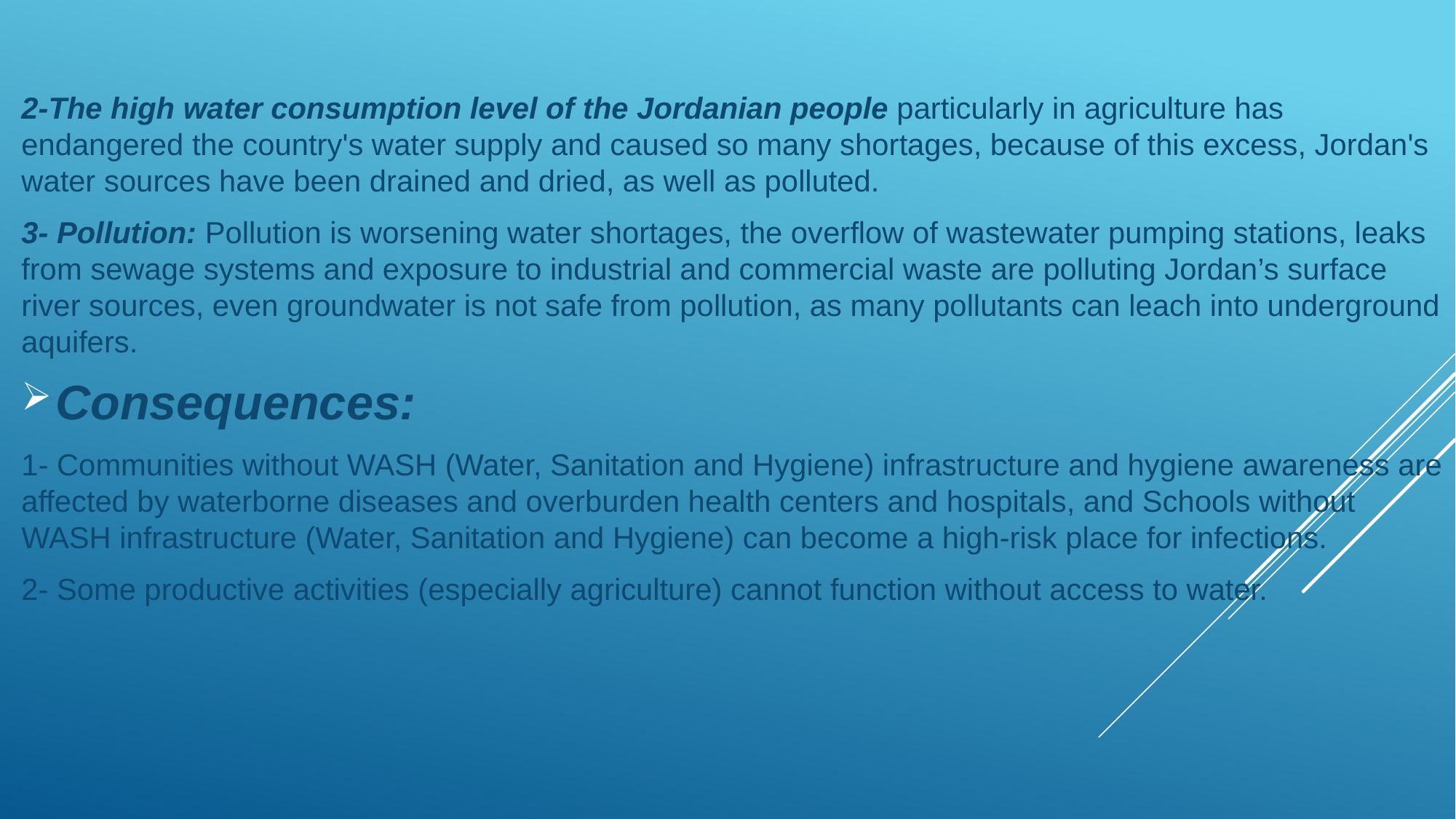

2-The high water consumption level of the Jordanian people particularly in agriculture has endangered the country's water supply and caused so many shortages, because of this excess, Jordan's water sources have been drained and dried, as well as polluted.
3- Pollution: Pollution is worsening water shortages, the overflow of wastewater pumping stations, leaks from sewage systems and exposure to industrial and commercial waste are polluting Jordan’s surface river sources, even groundwater is not safe from pollution, as many pollutants can leach into underground aquifers.
Consequences:
1- Communities without WASH (Water, Sanitation and Hygiene) infrastructure and hygiene awareness are affected by waterborne diseases and overburden health centers and hospitals, and Schools without WASH infrastructure (Water, Sanitation and Hygiene) can become a high-risk place for infections.
2- Some productive activities (especially agriculture) cannot function without access to water.